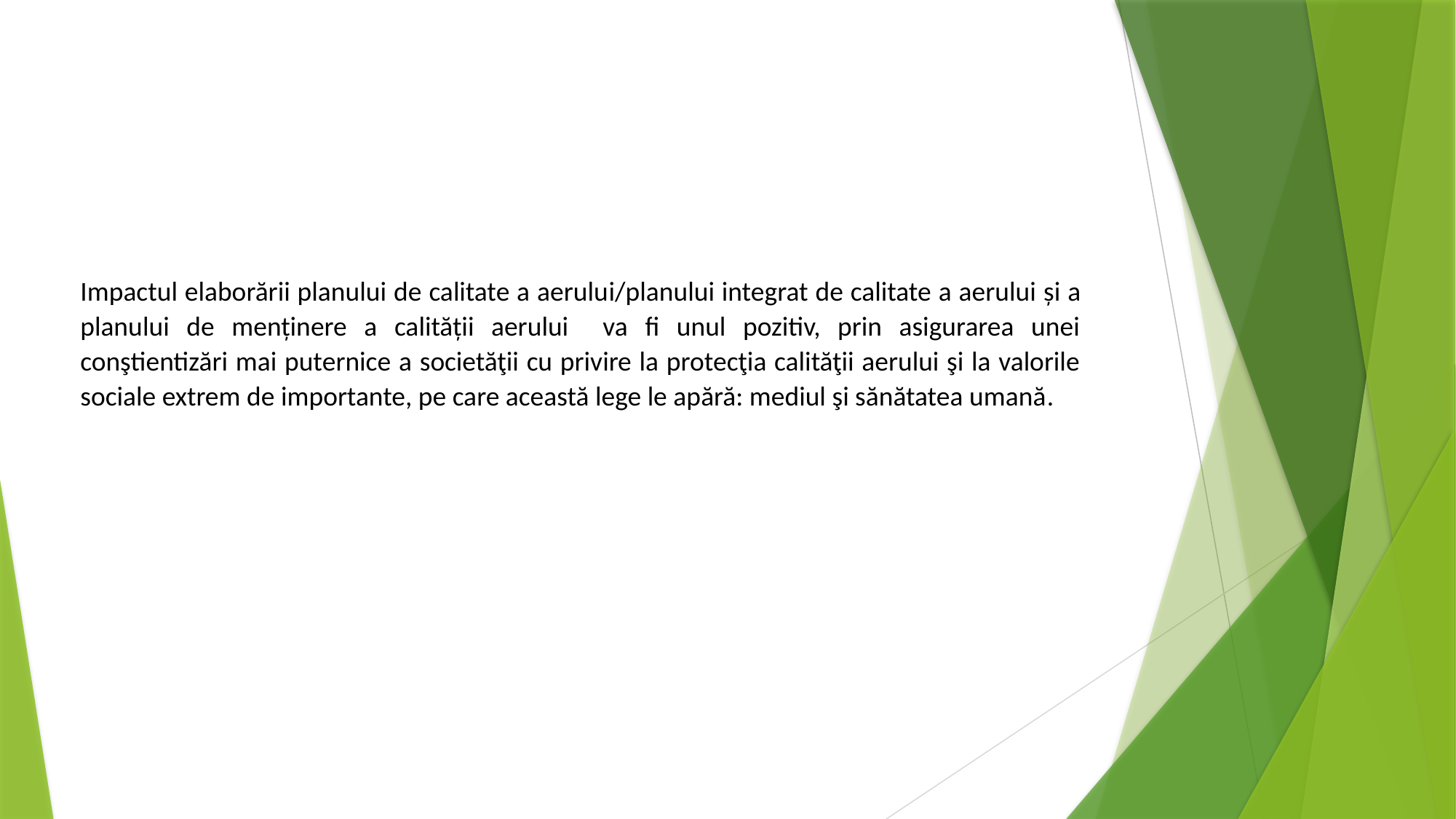

Impactul elaborării planului de calitate a aerului/planului integrat de calitate a aerului și a planului de menținere a calității aerului  va fi unul pozitiv, prin asigurarea unei conştientizări mai puternice a societăţii cu privire la protecţia calităţii aerului şi la valorile sociale extrem de importante, pe care această lege le apără: mediul şi sănătatea umană.